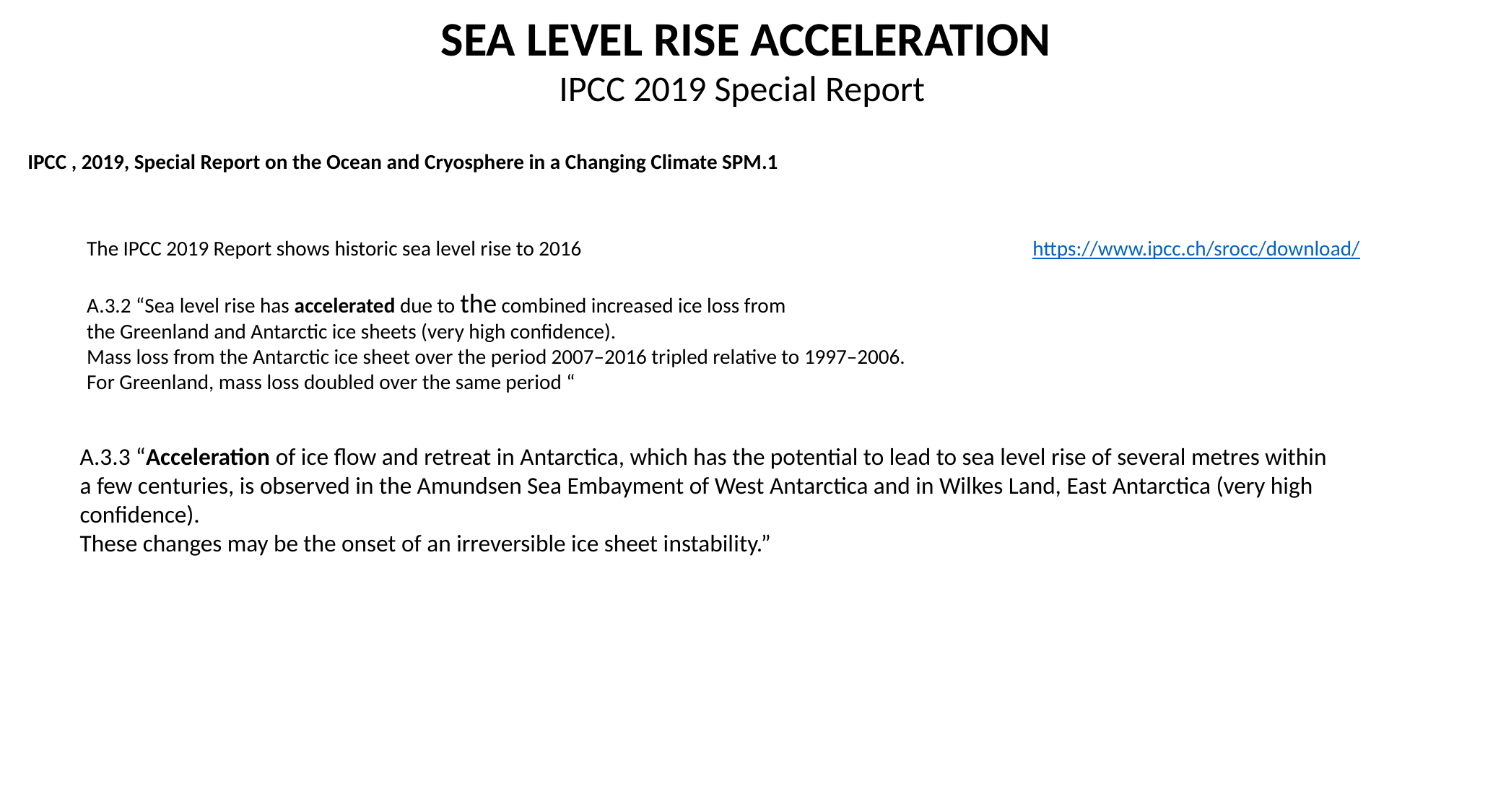

SEA LEVEL RISE ACCELERATION
IPCC 2019 Special Report
IPCC , 2019, Special Report on the Ocean and Cryosphere in a Changing Climate SPM.1
The IPCC 2019 Report shows historic sea level rise to 2016

A.3.2 “Sea level rise has accelerated due to the combined increased ice loss from
the Greenland and Antarctic ice sheets (very high confidence).
Mass loss from the Antarctic ice sheet over the period 2007–2016 tripled relative to 1997–2006.
For Greenland, mass loss doubled over the same period “

https://www.ipcc.ch/srocc/download/
A.3.3 “Acceleration of ice flow and retreat in Antarctica, which has the potential to lead to sea level rise of several metres within a few centuries, is observed in the Amundsen Sea Embayment of West Antarctica and in Wilkes Land, East Antarctica (very high confidence).
These changes may be the onset of an irreversible ice sheet instability.”